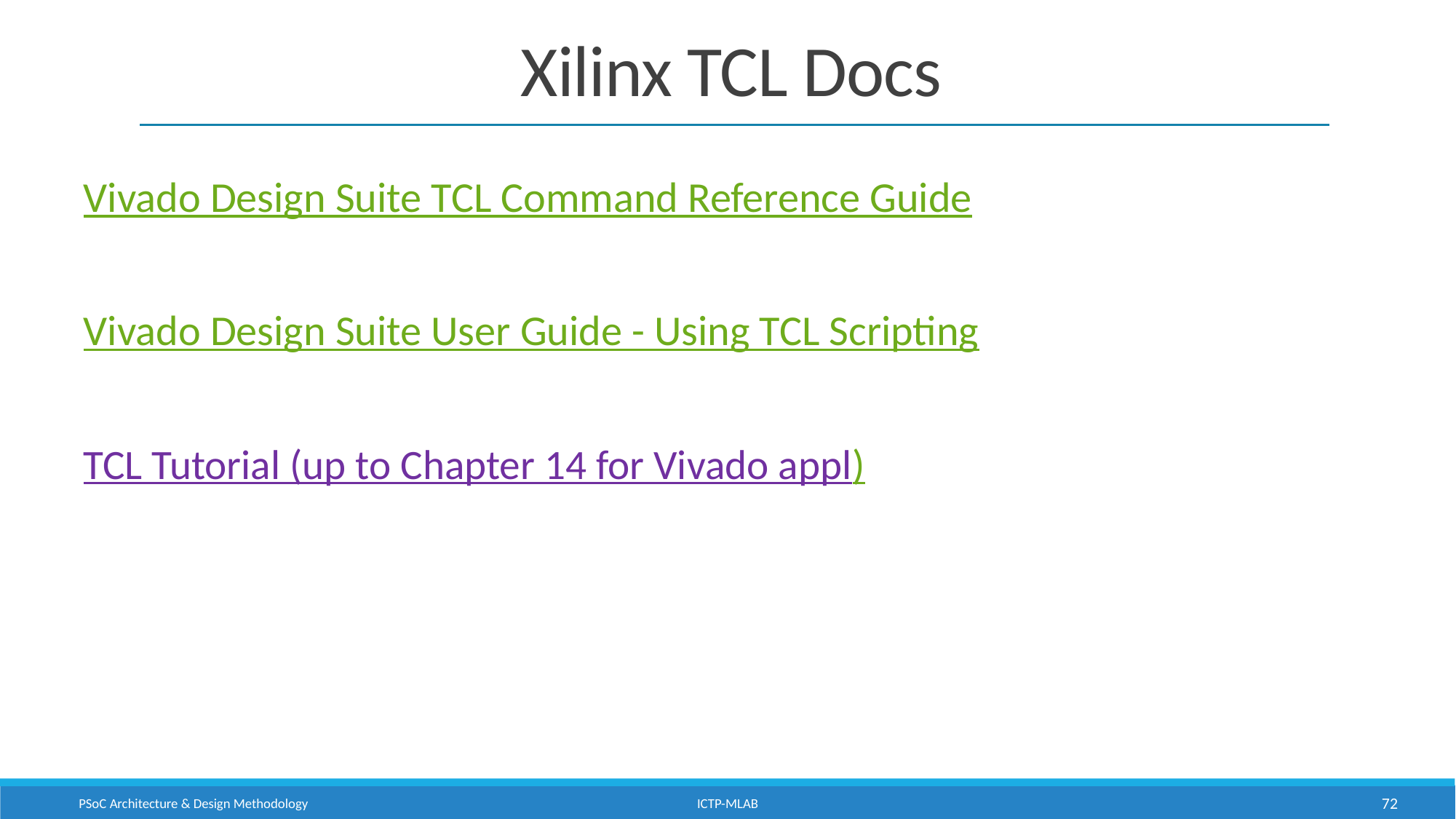

# Xilinx TCL Docs
Vivado Design Suite TCL Command Reference Guide

Vivado Design Suite User Guide - Using TCL Scripting

TCL Tutorial (up to Chapter 14 for Vivado appl)

PSoC Architecture & Design Methodology
ICTP-MLAB
72